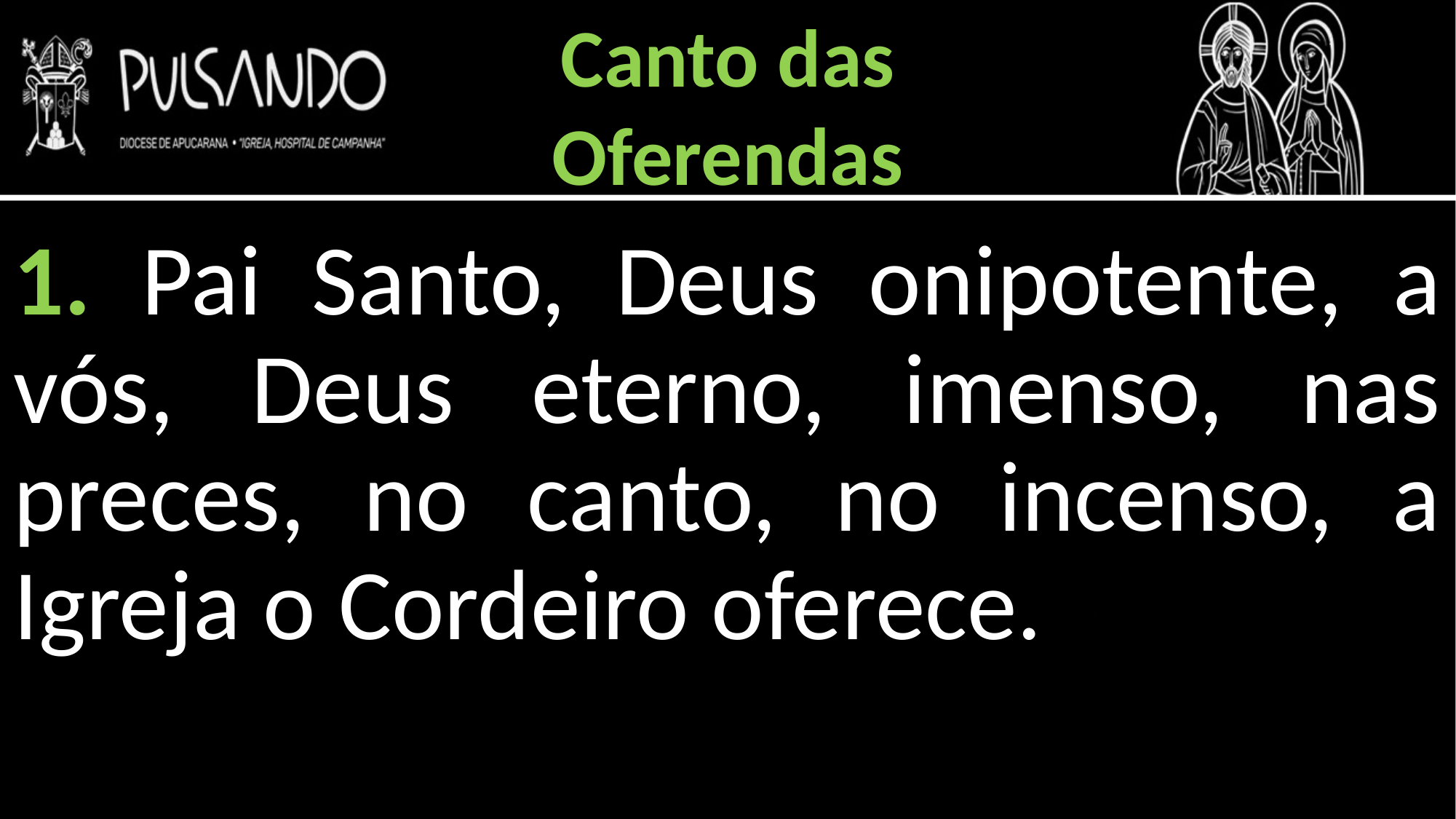

Canto das
Oferendas
1. Pai Santo, Deus onipotente, a vós, Deus eterno, imenso, nas preces, no canto, no incenso, a Igreja o Cordeiro oferece.